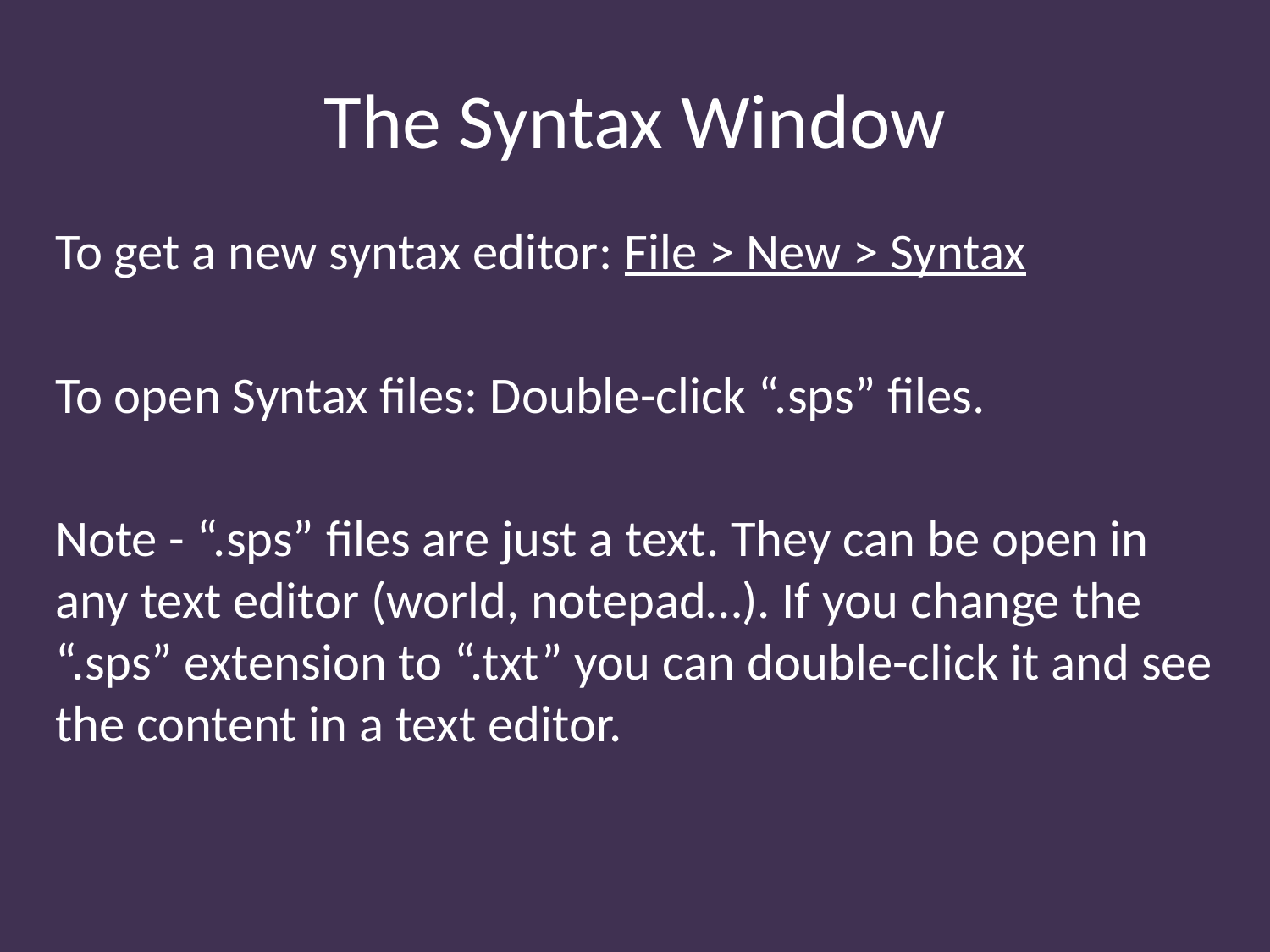

# The Syntax Window
To get a new syntax editor: File > New > Syntax

To open Syntax files: Double-click “.sps” files.

Note - “.sps” files are just a text. They can be open in any text editor (world, notepad…). If you change the “.sps” extension to “.txt” you can double-click it and see the content in a text editor.